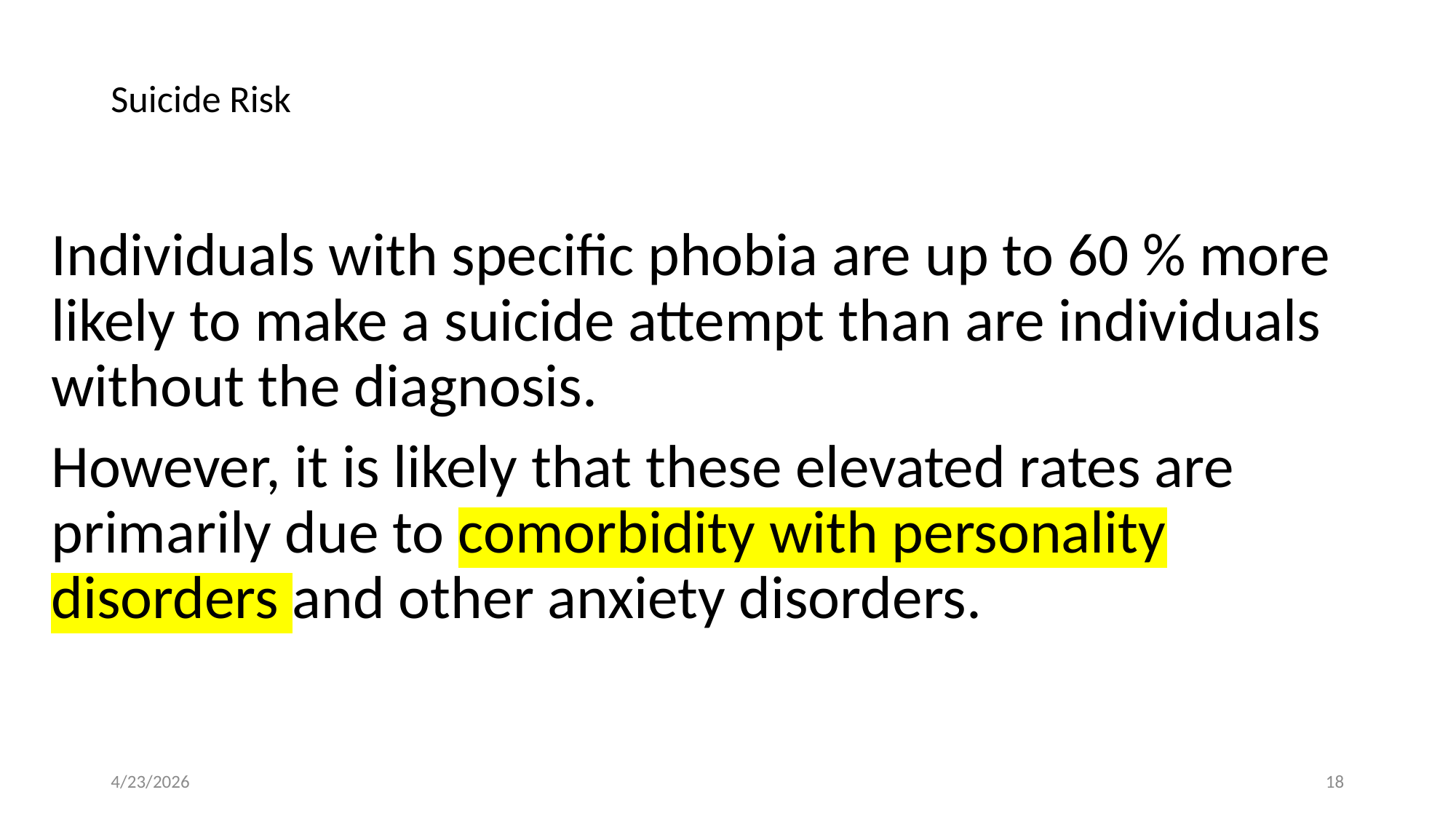

# Suicide Risk
Individuals with specific phobia are up to 60 % more likely to make a suicide attempt than are individuals without the diagnosis.
However, it is likely that these elevated rates are primarily due to comorbidity with personality disorders and other anxiety disorders.
4/23/2026
18